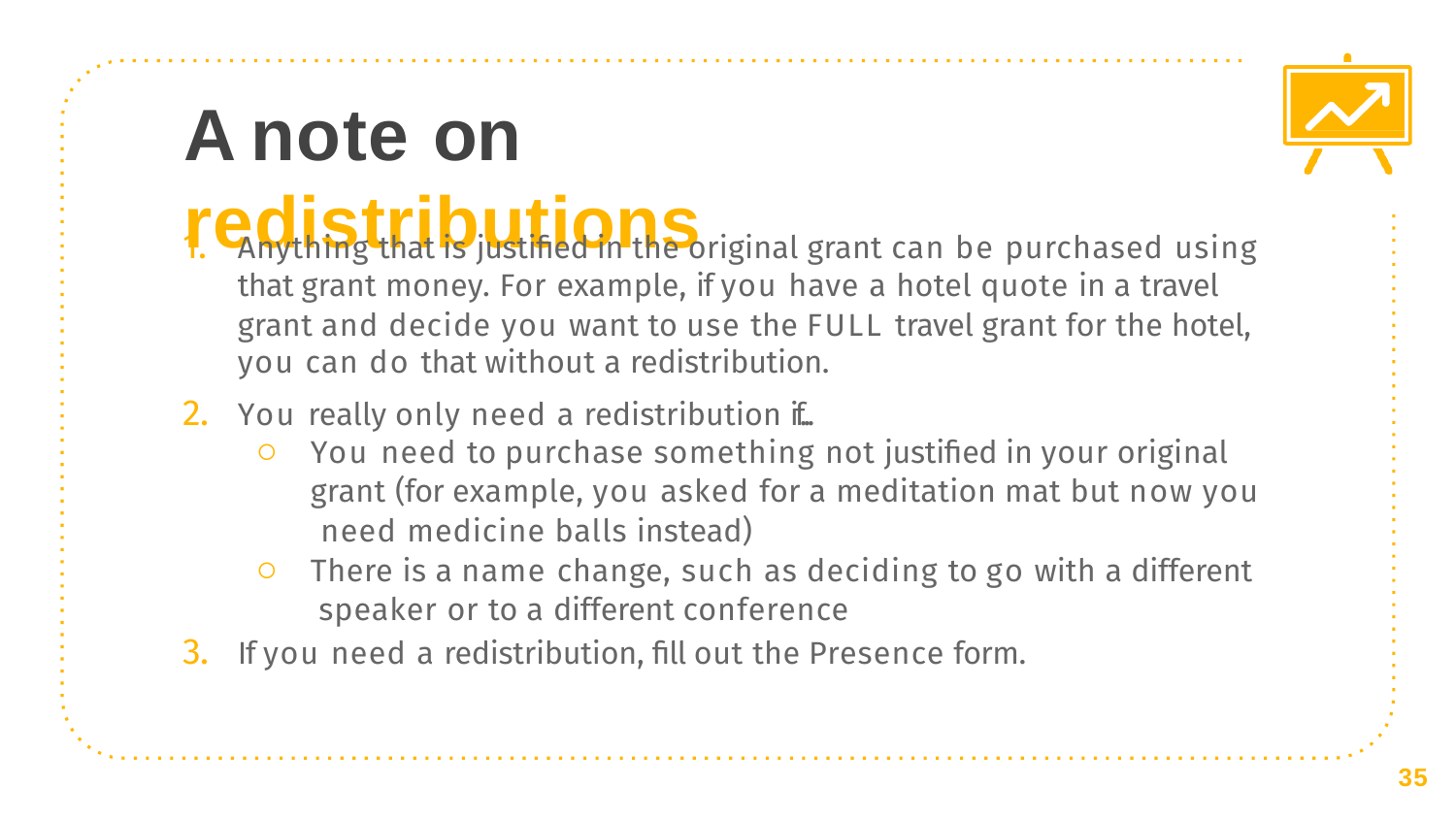

# A note on redistributions
Anything that is justified in the original grant can be purchased using
that grant money. For example, if you have a hotel quote in a travel
grant and decide you want to use the FULL travel grant for the hotel,  you can do that without a redistribution.
You really only need a redistribution if...
You need to purchase something not justified in your original
grant (for example, you asked for a meditation mat but now you  need medicine balls instead)
There is a name change, such as deciding to go with a different  speaker or to a different conference
If you need a redistribution, fill out the Presence form.
35